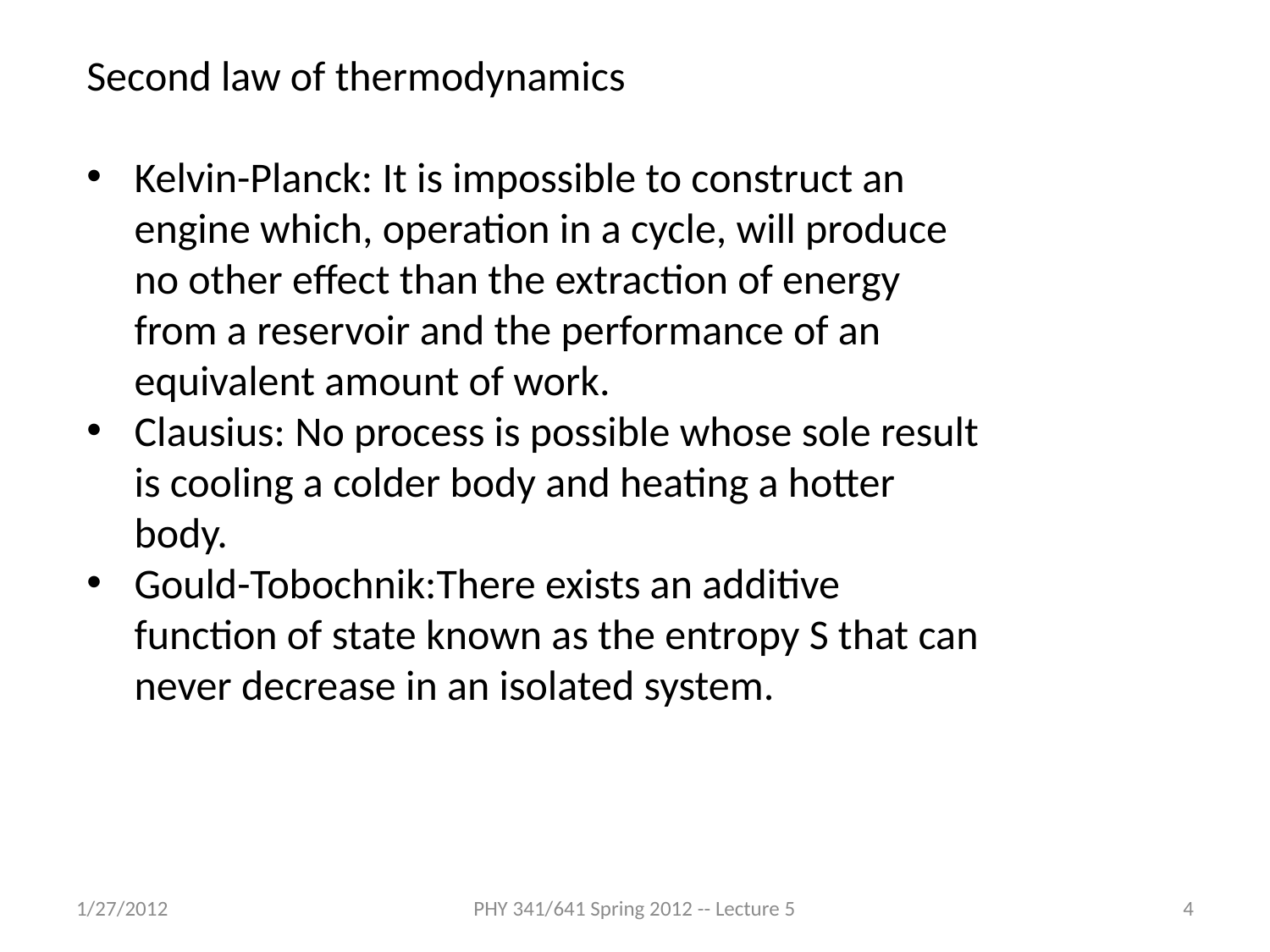

Second law of thermodynamics

Kelvin-Planck: It is impossible to construct an engine which, operation in a cycle, will produce no other effect than the extraction of energy from a reservoir and the performance of an equivalent amount of work.
Clausius: No process is possible whose sole result is cooling a colder body and heating a hotter body.
Gould-Tobochnik:There exists an additive function of state known as the entropy S that can never decrease in an isolated system.
1/27/2012
PHY 341/641 Spring 2012 -- Lecture 5
4